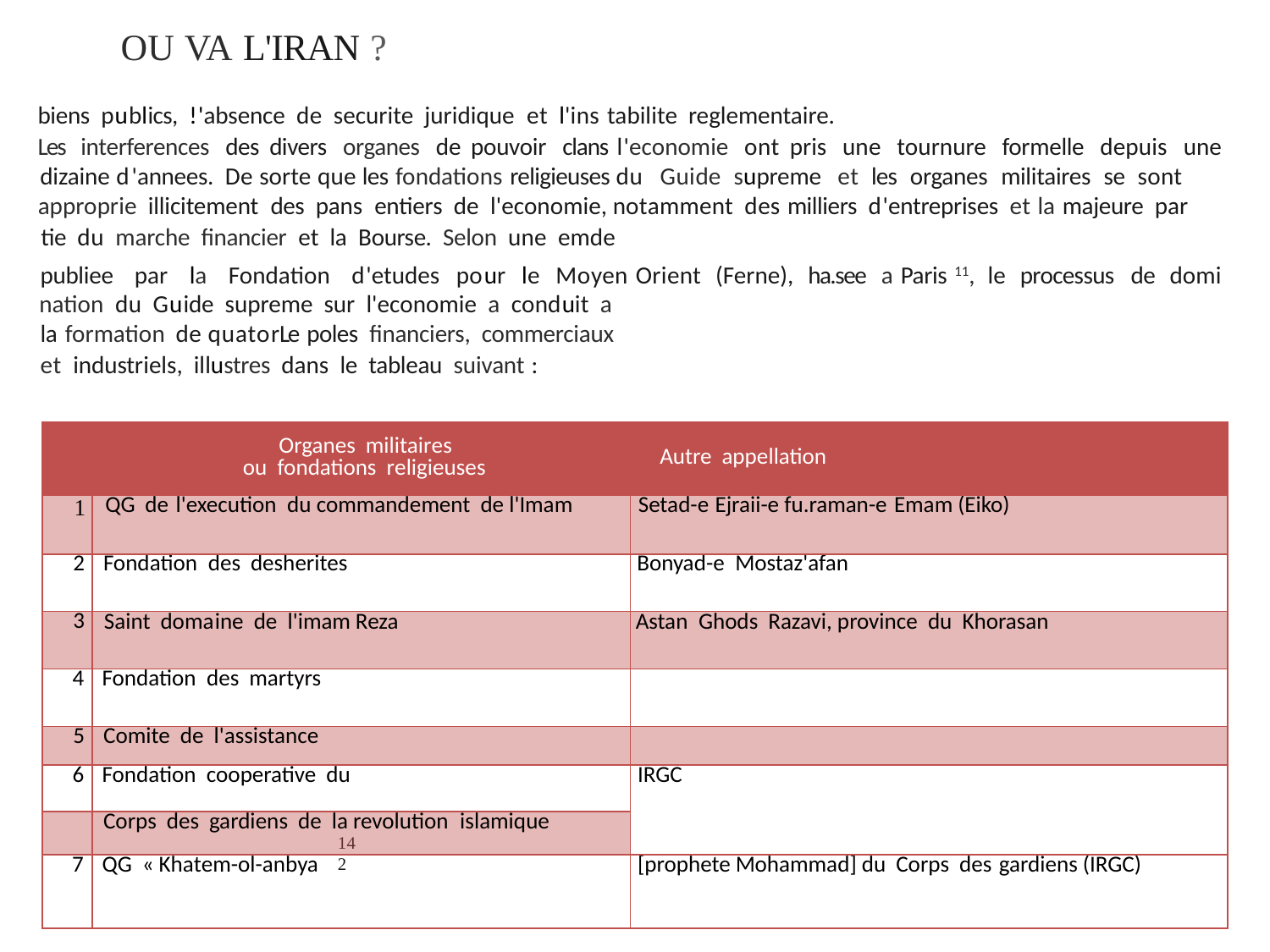

OU VA L'IRAN ?
biens  publics,  !'absence  de  securite  juridique  et  l'ins­ tabilite  reglementaire.
Les  interferences  des divers  organes  de pouvoir  clans l'economie  ont pris  une  tournure  formelle  depuis  une dizaine d'annees.  De sorte que les fondations religieuses du   Guide  supreme   et  les  organes  militaires  se  sont
approprie  illicitement  des  pans  entiers  de  l'economie, notamment  des milliers  d'entreprises  et la majeure  par­
tie  du  marche  financier  et  la  Bourse.  Selon  une  emde
publiee   par   la   Fondation   d'etudes  pour  le  Moyen­ Orient  (Ferne),  ha.see  a Paris 11, le  processus  de  domi­ nation  du  Guide  supreme  sur  l'economie  a  conduit  a
la formation  de quatorLe poles  financiers,  commerciaux
et  industriels,  illustres  dans  le  tableau  suivant :
|  | Organes militaires ou fondations religieuses | Autre appellation |
| --- | --- | --- |
| 1 | QG de l'execution du commandement de l'Imam | Setad-e Ejraii-e fu.raman-e Emam (Eiko) |
| 2 | Fondation des desherites | Bonyad-e Mostaz'afan |
| 3 | Saint domaine de l'imam Reza | Astan Ghods Razavi, province du Khorasan |
| 4 | Fondation des martyrs |  |
| 5 | Comite de l'assistance |  |
| 6 | Fondation cooperative du | IRGC |
|  | Corps des gardiens de la revolution islamique |  |
| 7 | QG « Khatem-ol-anbya | [prophete Mohammad] du Corps des gardiens (IRGC) |
142